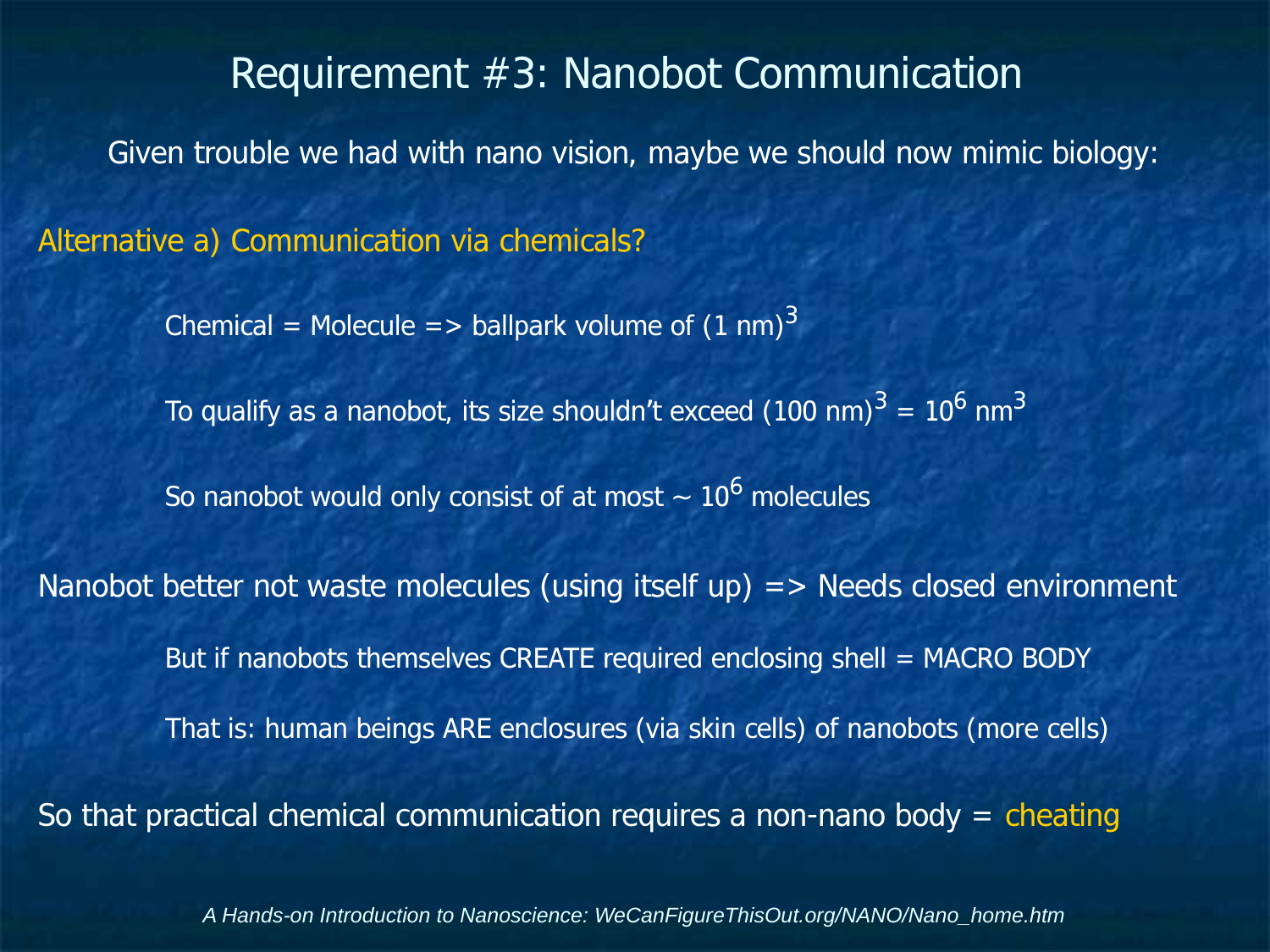

# Requirement #3: Nanobot Communication
Given trouble we had with nano vision, maybe we should now mimic biology:

Alternative a) Communication via chemicals?

	Chemical = Molecule => ballpark volume of (1 nm)3

	To qualify as a nanobot, its size shouldn’t exceed (100 nm)3 = 106 nm3

	So nanobot would only consist of at most ~ 106 molecules

Nanobot better not waste molecules (using itself up) => Needs closed environment

	But if nanobots themselves CREATE required enclosing shell = MACRO BODY

	That is: human beings ARE enclosures (via skin cells) of nanobots (more cells)

So that practical chemical communication requires a non-nano body = cheating
A Hands-on Introduction to Nanoscience: WeCanFigureThisOut.org/NANO/Nano_home.htm